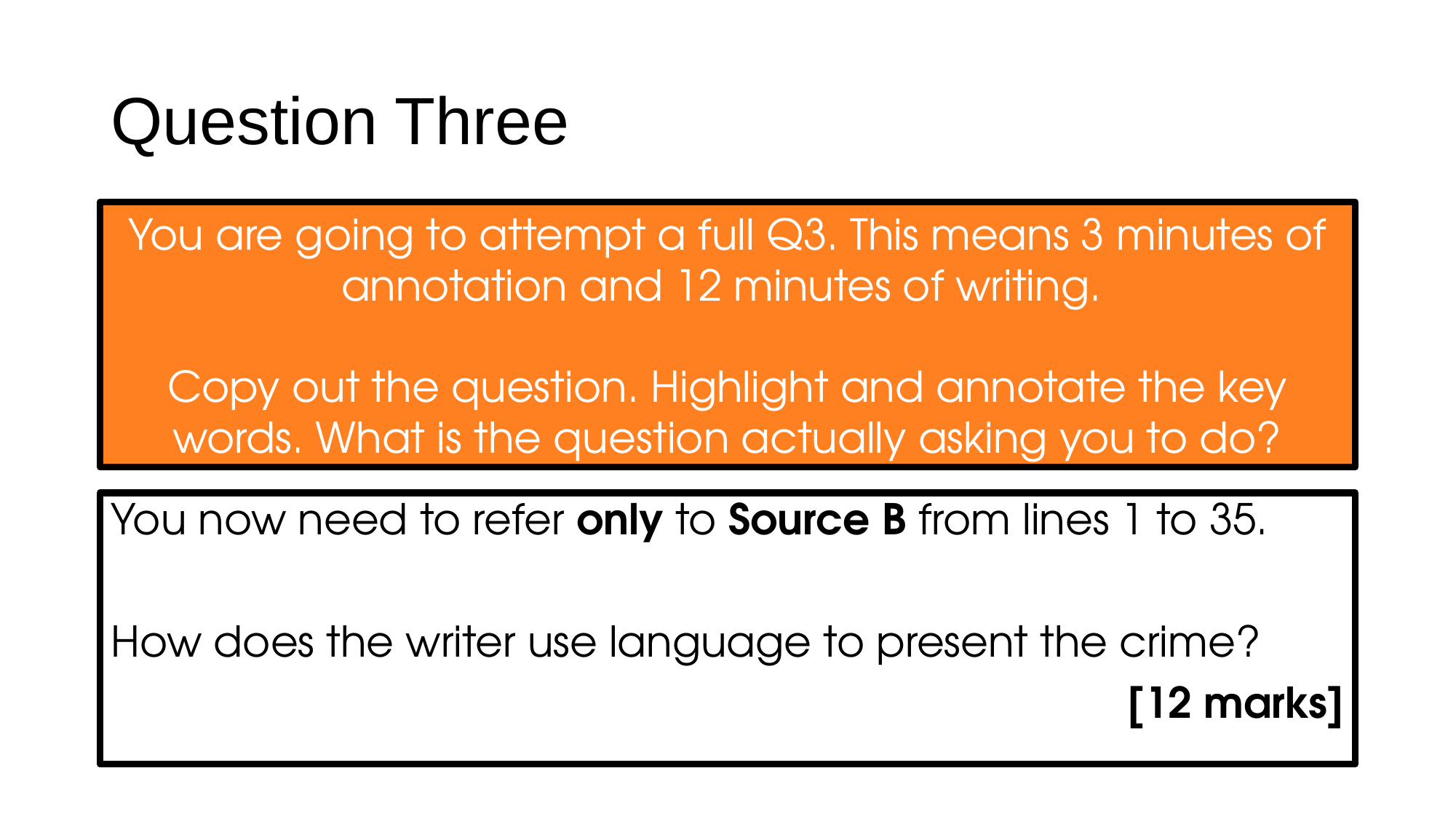

# Question Three
You are going to attempt a full Q3. This means 3 minutes of annotation and 12 minutes of writing.

Copy out the question. Highlight and annotate the key words. What is the question actually asking you to do?
You now need to refer only to Source B from lines 1 to 35.

How does the writer use language to present the crime?
[12 marks]